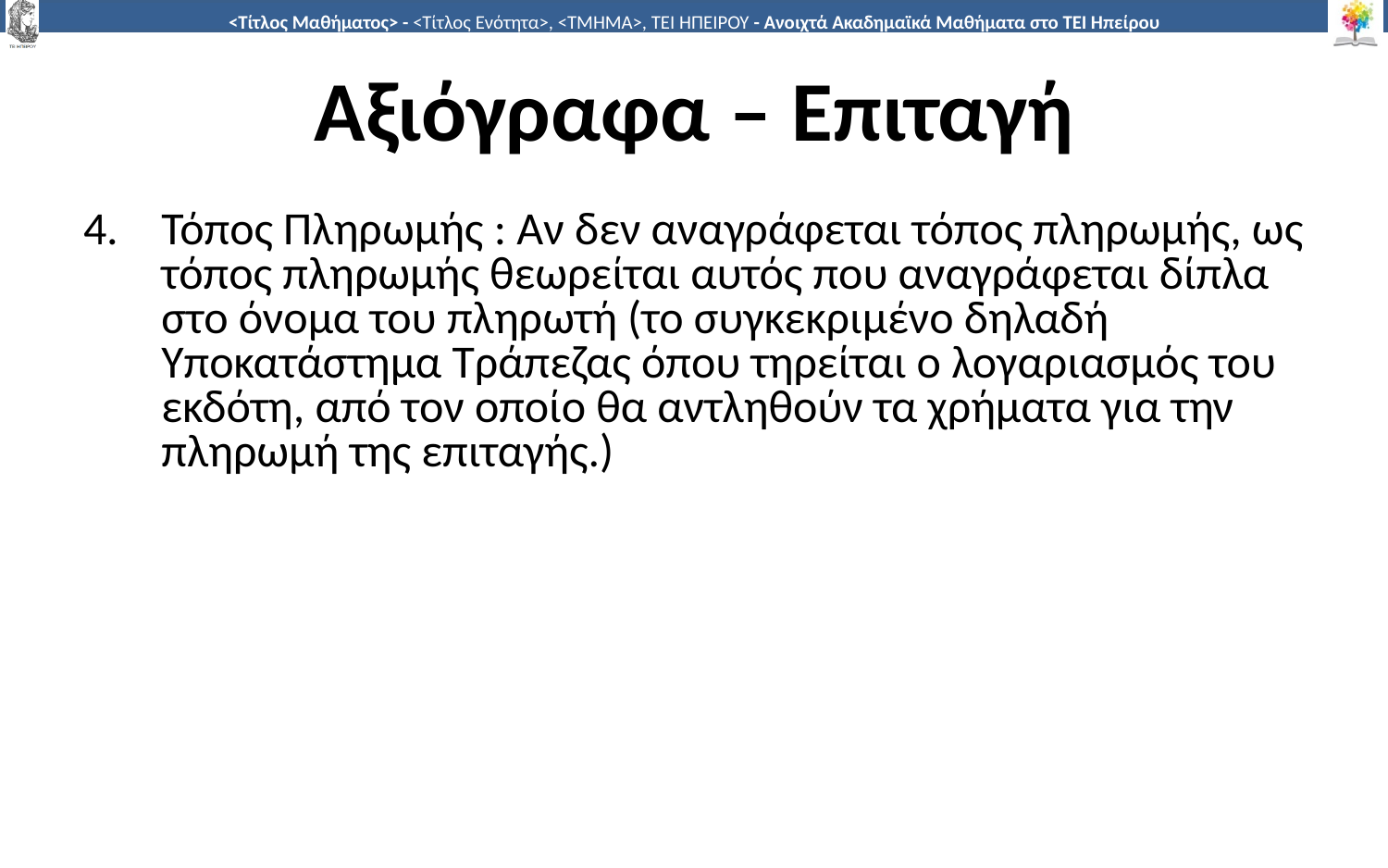

# Αξιόγραφα – Επιταγή
Τόπος Πληρωμής : Αν δεν αναγράφεται τόπος πληρωμής, ως τόπος πληρωμής θεωρείται αυτός που αναγράφεται δίπλα στο όνομα του πληρωτή (το συγκεκριμένο δηλαδή Υποκατάστημα Τράπεζας όπου τηρείται ο λογαριασμός του εκδότη, από τον οποίο θα αντληθούν τα χρήματα για την πληρωμή της επιταγής.)